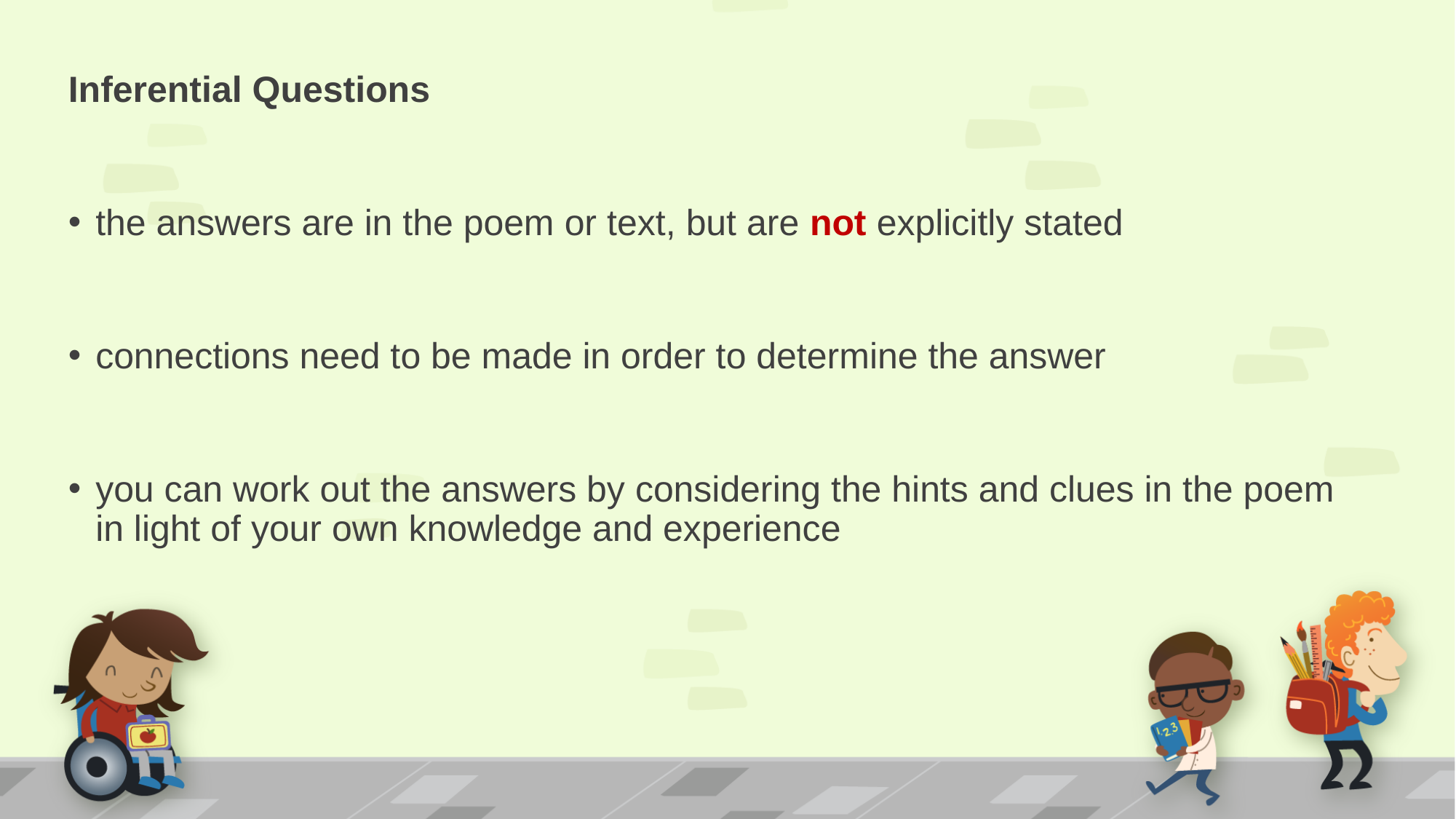

Inferential Questions

the answers are in the poem or text, but are not explicitly stated

connections need to be made in order to determine the answer

you can work out the answers by considering the hints and clues in the poem in light of your own knowledge and experience